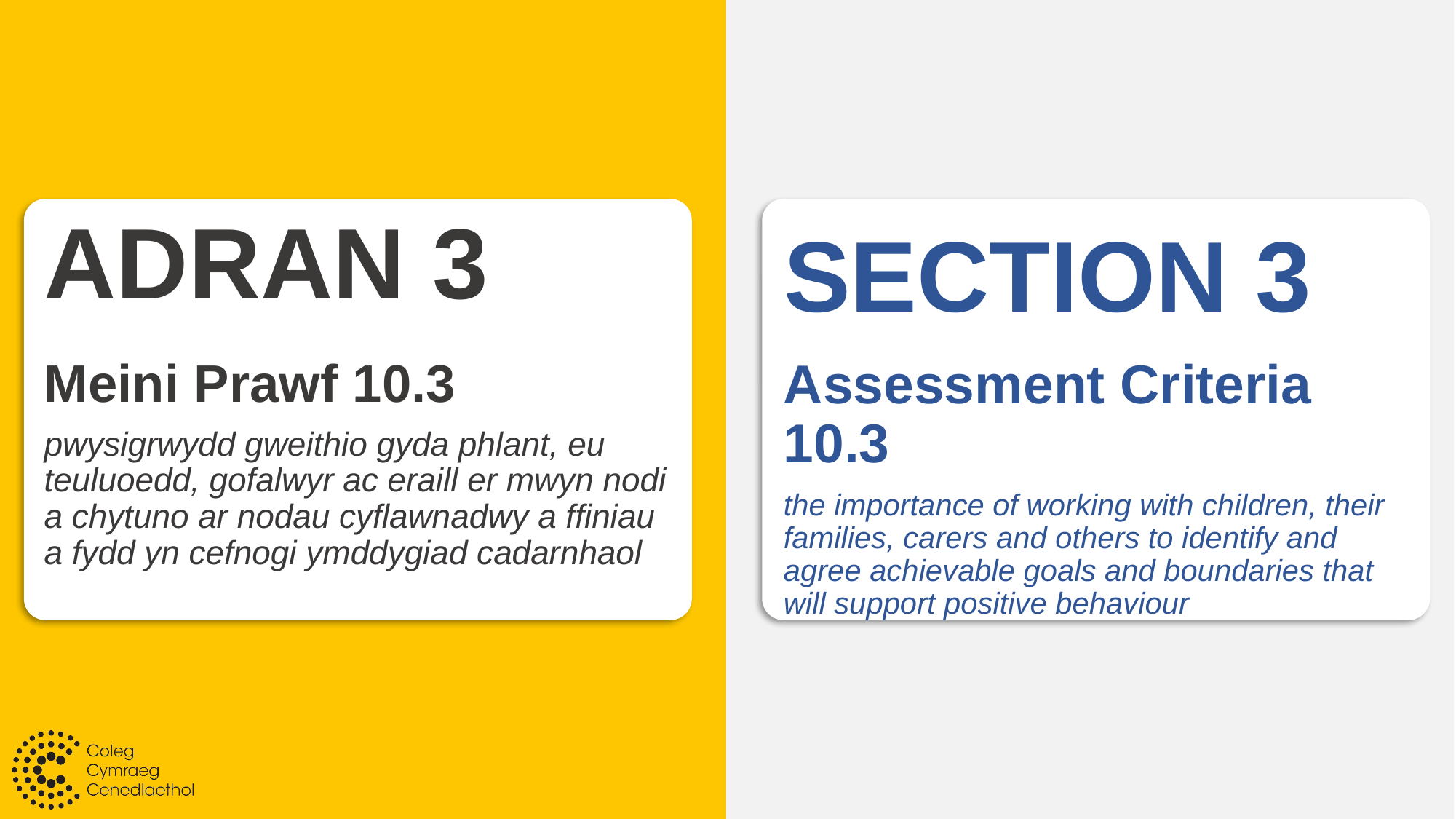

# ADRAN 3
SECTION 3
Meini Prawf 10.3
pwysigrwydd gweithio gyda phlant, eu teuluoedd, gofalwyr ac eraill er mwyn nodi a chytuno ar nodau cyflawnadwy a ffiniau a fydd yn cefnogi ymddygiad cadarnhaol
Assessment Criteria 10.3
the importance of working with children, their families, carers and others to identify and agree achievable goals and boundaries that will support positive behaviour